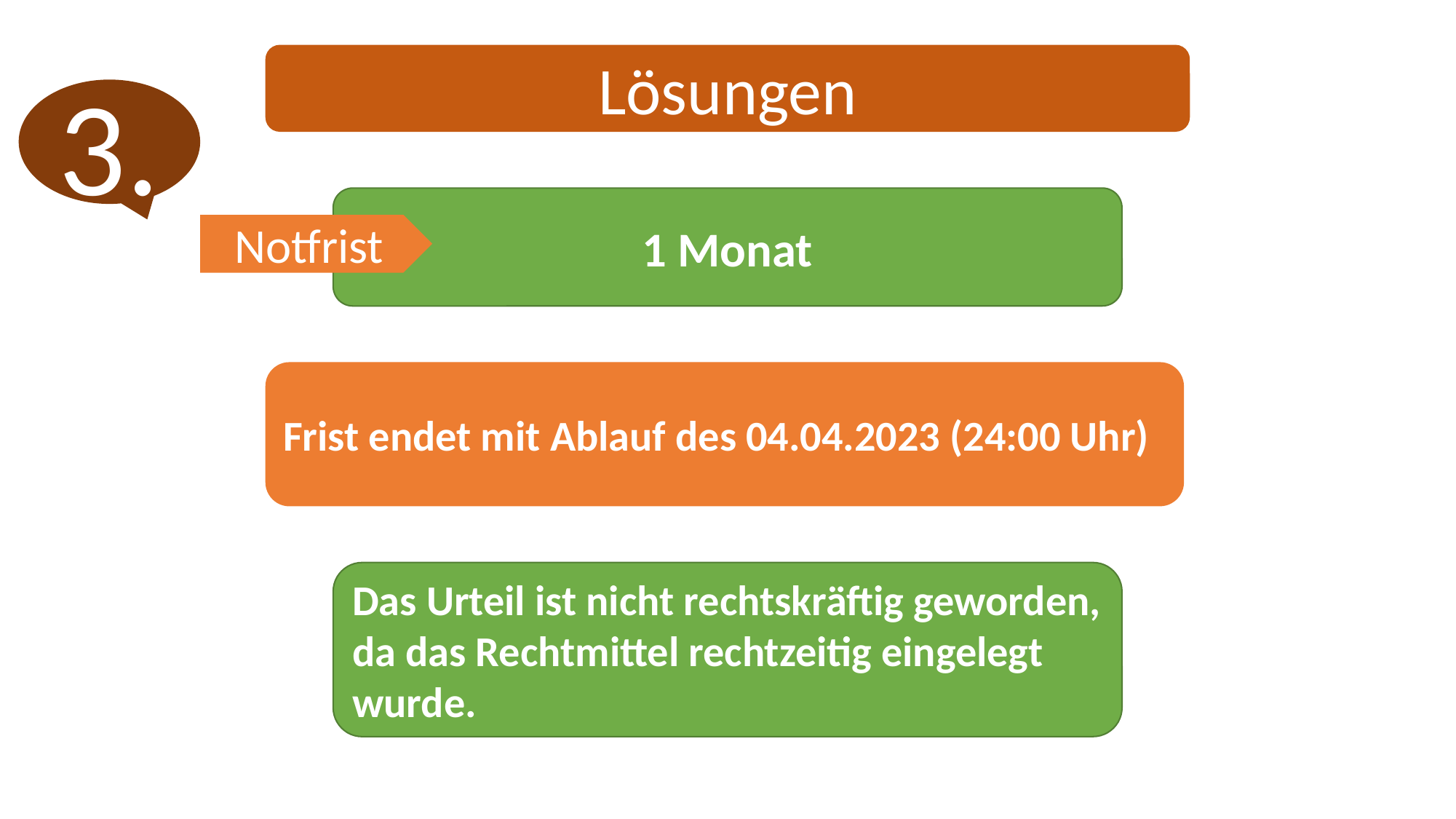

Lösungen
3.
1 Monat
Notfrist
Frist endet mit Ablauf des 04.04.2023 (24:00 Uhr)
Das Urteil ist nicht rechtskräftig geworden, da das Rechtmittel rechtzeitig eingelegt wurde.